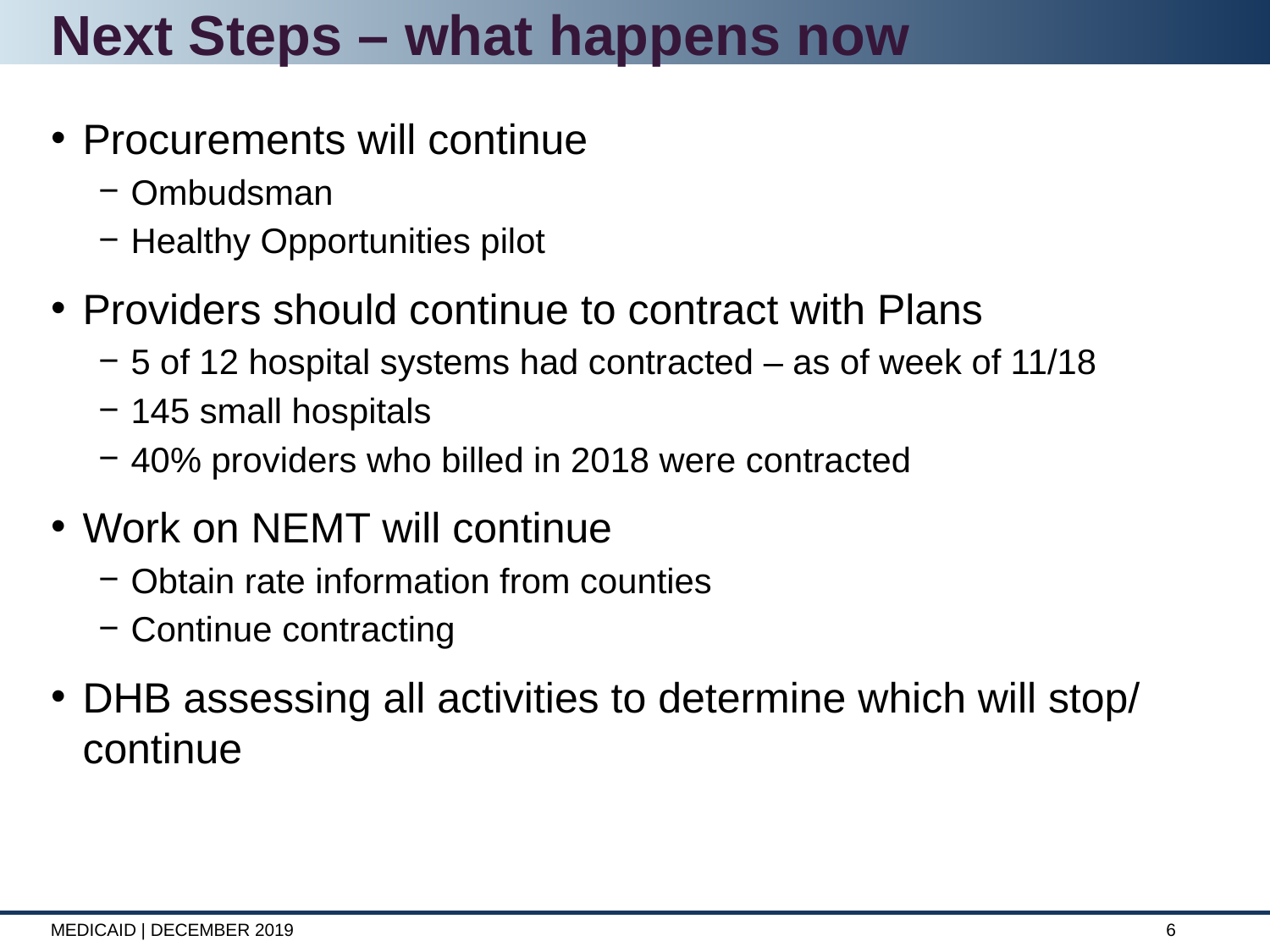

# Next Steps – what happens now
Procurements will continue
Ombudsman
Healthy Opportunities pilot
Providers should continue to contract with Plans
5 of 12 hospital systems had contracted – as of week of 11/18
145 small hospitals
40% providers who billed in 2018 were contracted
Work on NEMT will continue
Obtain rate information from counties
Continue contracting
DHB assessing all activities to determine which will stop/ continue
Medicaid | december 2019
6